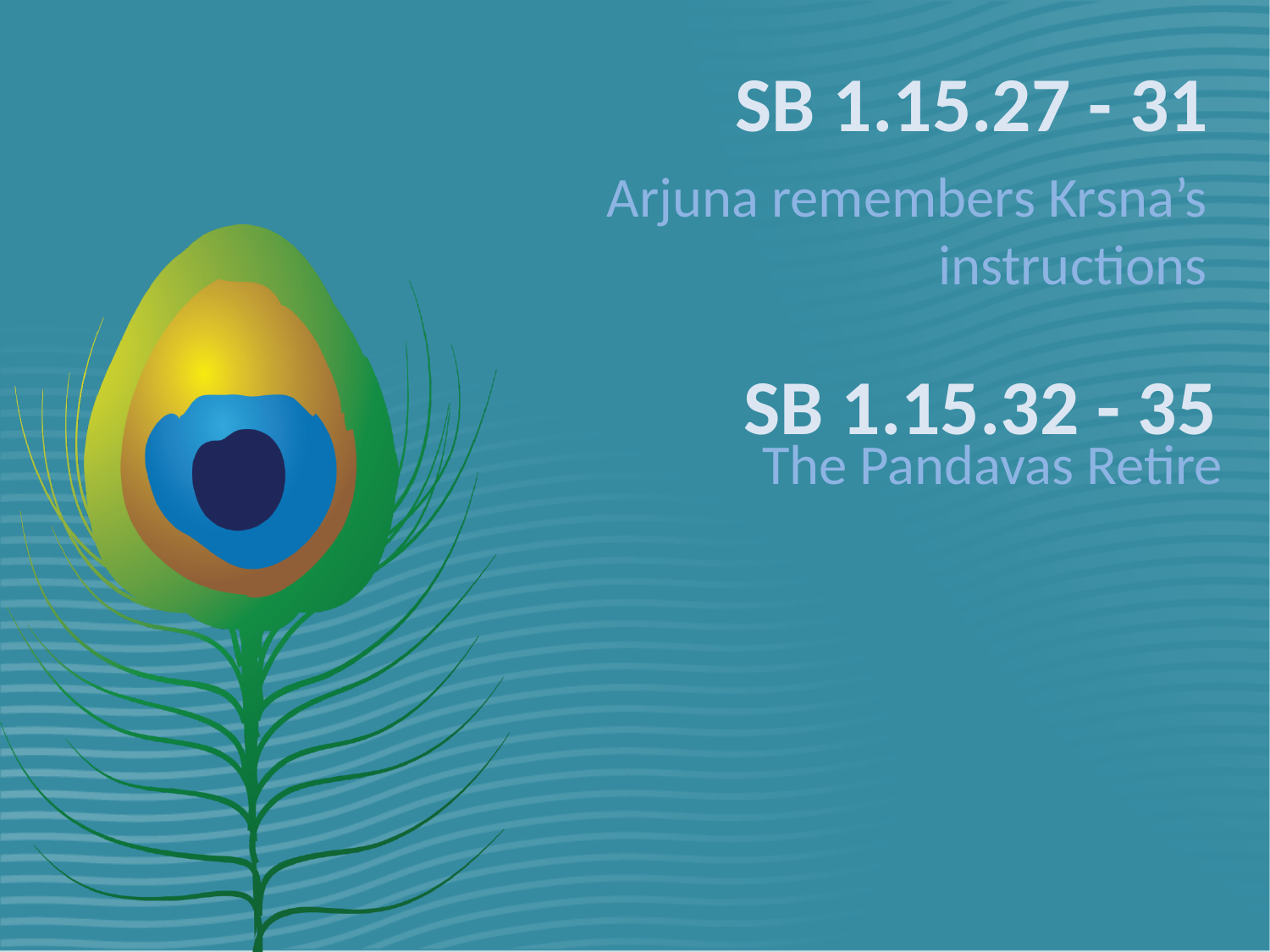

# SB 1.15.27 - 31
Arjuna remembers Krsna’s instructions
SB 1.15.32 - 35
The Pandavas Retire